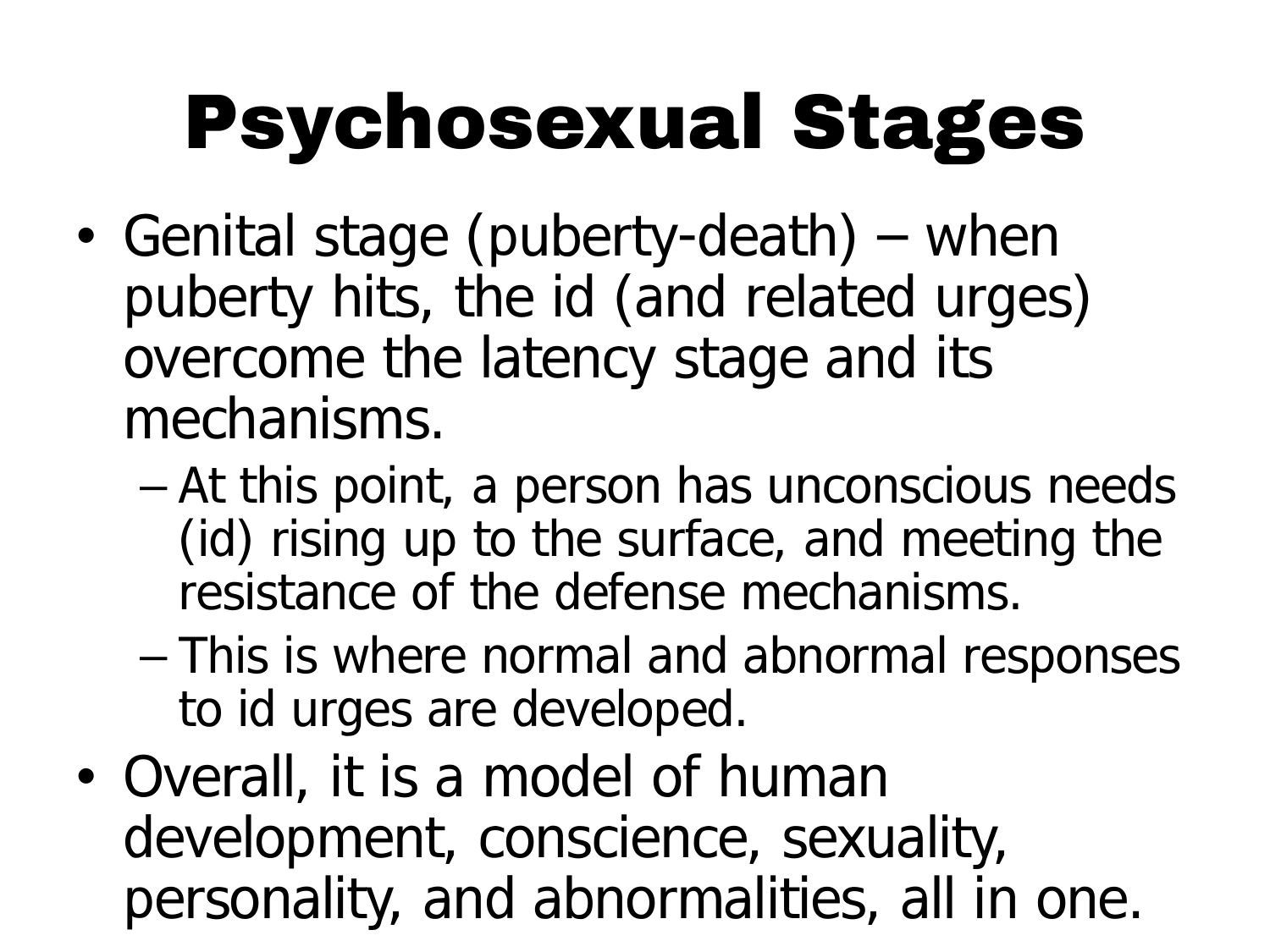

# Psychosexual Stages
Genital stage (puberty-death) – when puberty hits, the id (and related urges) overcome the latency stage and its mechanisms.
At this point, a person has unconscious needs (id) rising up to the surface, and meeting the resistance of the defense mechanisms.
This is where normal and abnormal responses to id urges are developed.
Overall, it is a model of human development, conscience, sexuality, personality, and abnormalities, all in one.